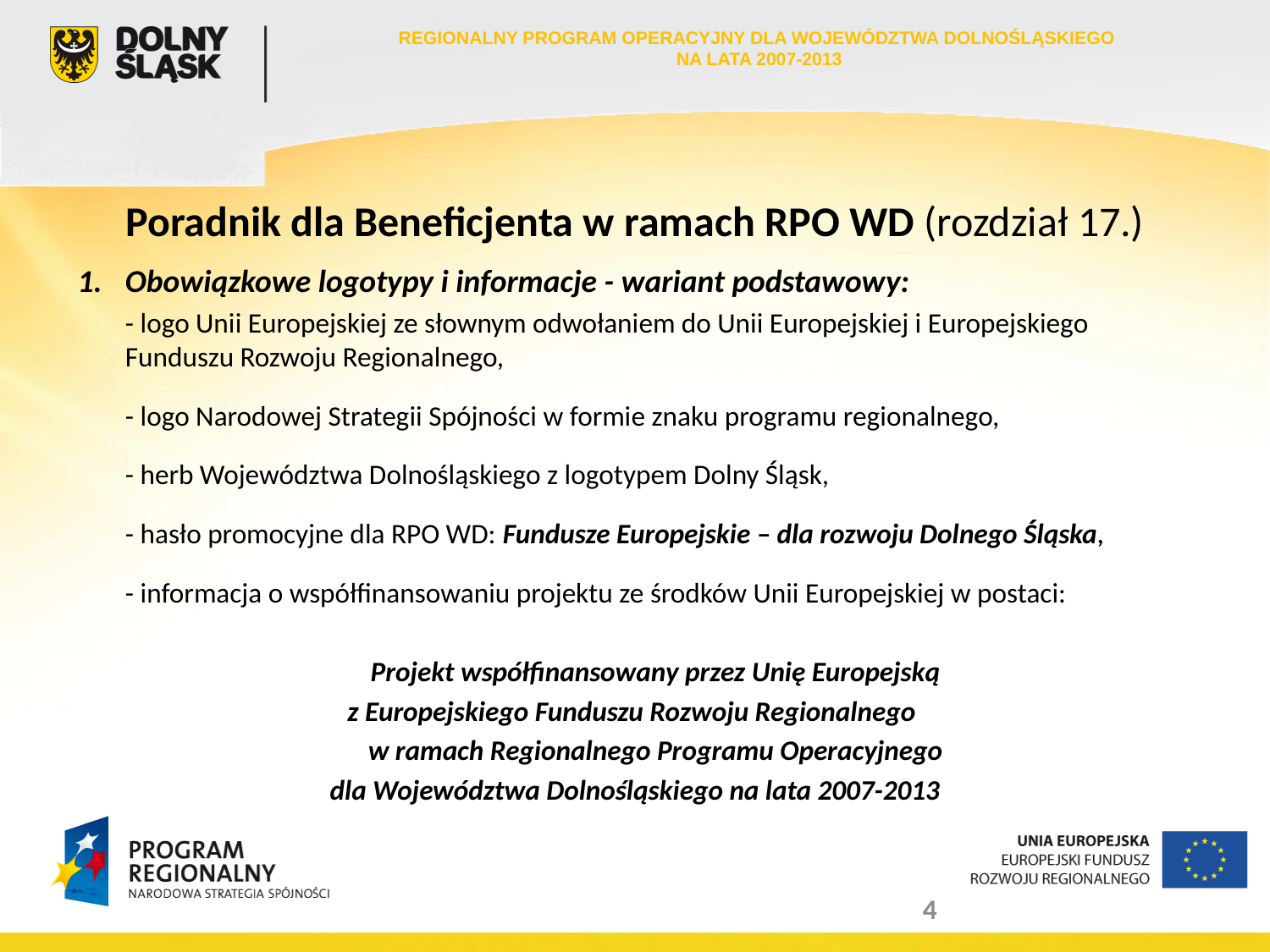

REGIONALNY PROGRAM OPERACYJNY DLA WOJEWÓDZTWA DOLNOŚLĄSKIEGO
NA LATA 2007-2013

Poradnik dla Beneficjenta w ramach RPO WD (rozdział 17.)

Obowiązkowe logotypy i informacje - wariant podstawowy:
	- logo Unii Europejskiej ze słownym odwołaniem do Unii Europejskiej i Europejskiego Funduszu Rozwoju Regionalnego,

	- logo Narodowej Strategii Spójności w formie znaku programu regionalnego,

	- herb Województwa Dolnośląskiego z logotypem Dolny Śląsk,

	- hasło promocyjne dla RPO WD: Fundusze Europejskie – dla rozwoju Dolnego Śląska,

	- informacja o współfinansowaniu projektu ze środków Unii Europejskiej w postaci:

	Projekt współfinansowany przez Unię Europejską
z Europejskiego Funduszu Rozwoju Regionalnego
	w ramach Regionalnego Programu Operacyjnego
dla Województwa Dolnośląskiego na lata 2007-2013

4